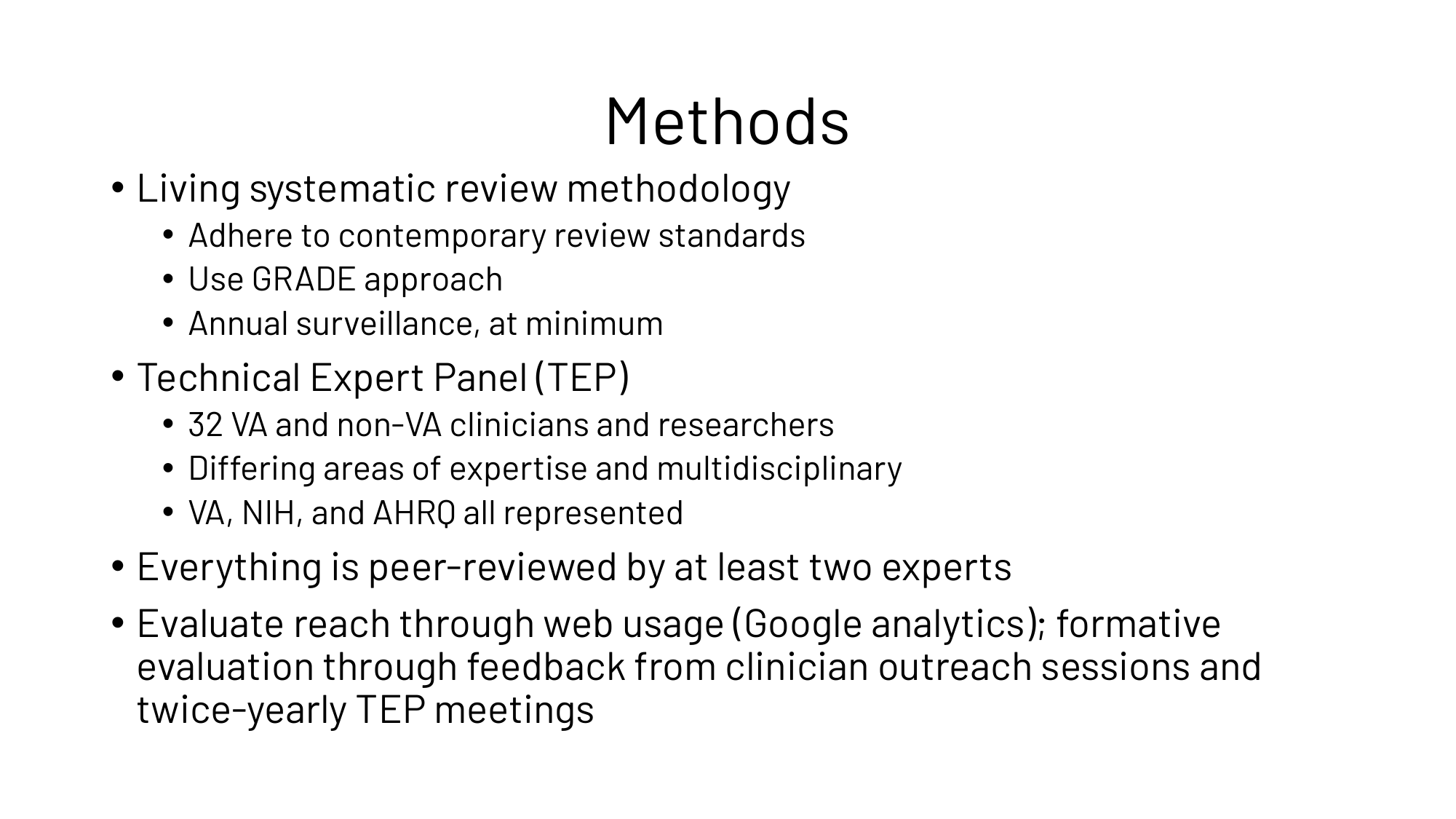

# Methods
Living systematic review methodology
Adhere to contemporary review standards
Use GRADE approach
Annual surveillance, at minimum
Technical Expert Panel (TEP)
32 VA and non-VA clinicians and researchers
Differing areas of expertise and multidisciplinary
VA, NIH, and AHRQ all represented
Everything is peer-reviewed by at least two experts
Evaluate reach through web usage (Google analytics); formative evaluation through feedback from clinician outreach sessions and twice-yearly TEP meetings